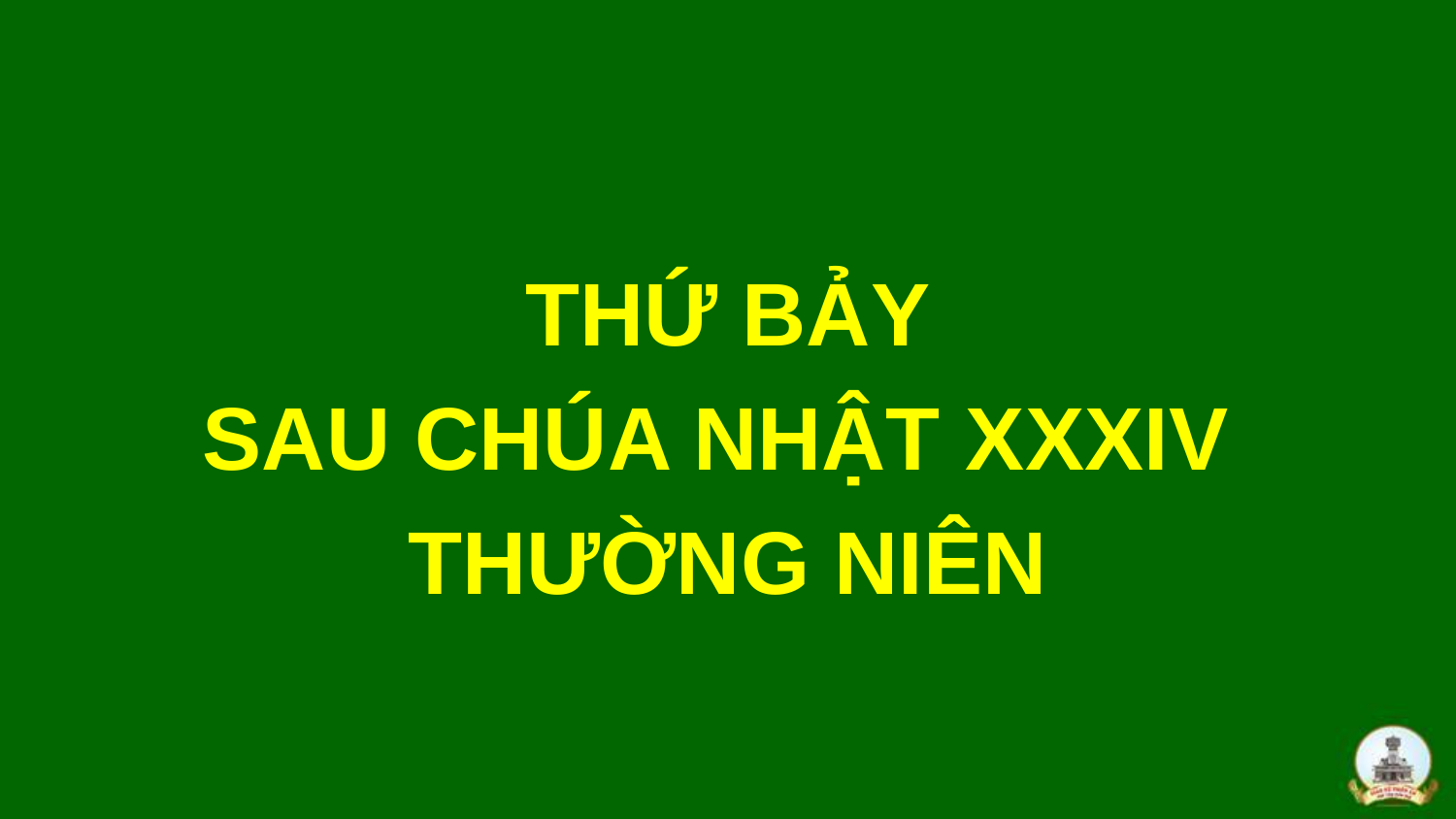

THỨ BẢY
SAU CHÚA NHẬT XXXIV
THƯỜNG NIÊN